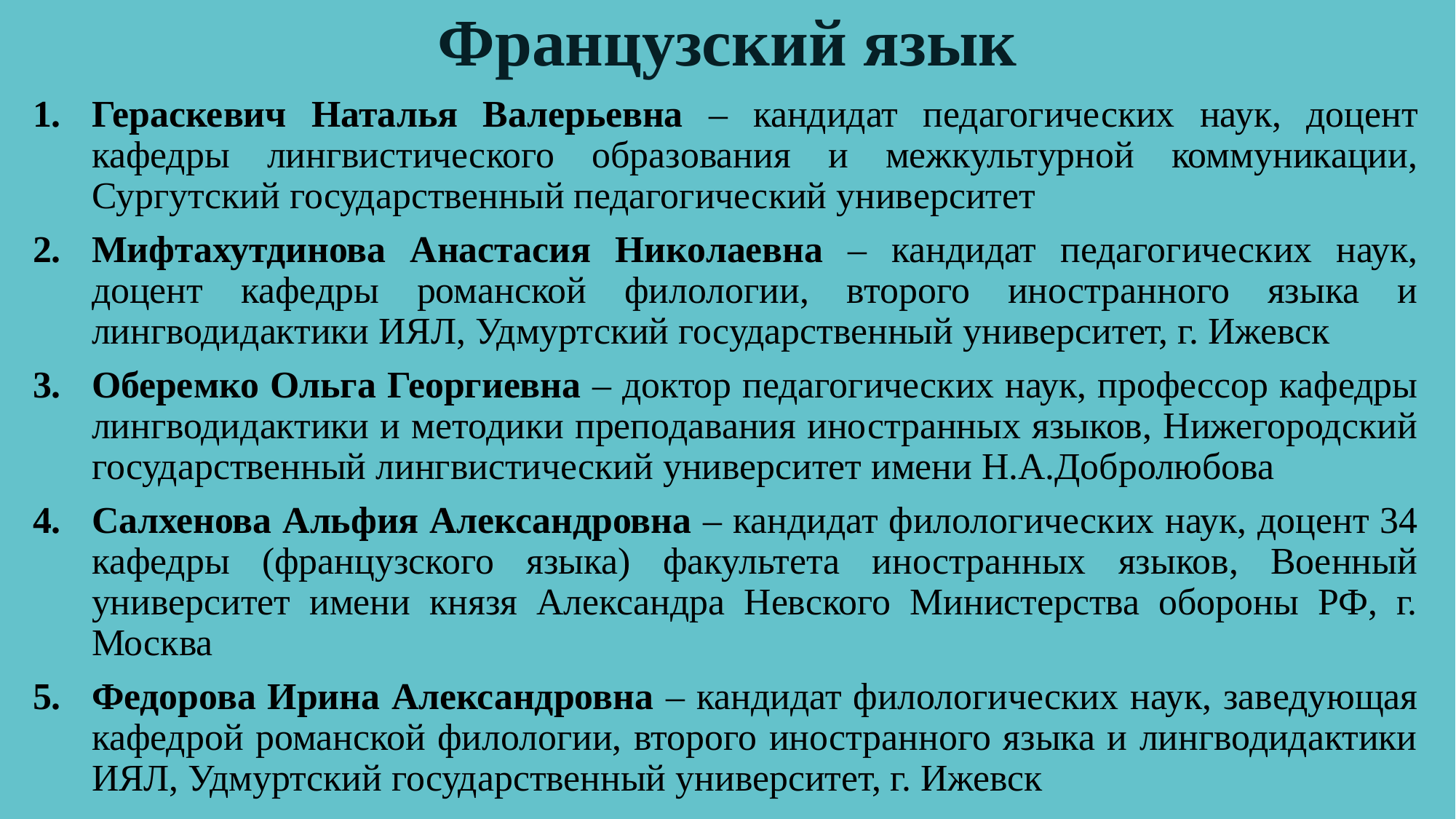

# Французский язык
Гераскевич Наталья Валерьевна – кандидат педагогических наук, доцент кафедры лингвистического образования и межкультурной коммуникации, Сургутский государственный педагогический университет
Мифтахутдинова Анастасия Николаевна – кандидат педагогических наук, доцент кафедры романской филологии, второго иностранного языка и лингводидактики ИЯЛ, Удмуртский государственный университет, г. Ижевск
Оберемко Ольга Георгиевна – доктор педагогических наук, профессор кафедры лингводидактики и методики преподавания иностранных языков, Нижегородский государственный лингвистический университет имени Н.А.Добролюбова
Салхенова Альфия Александровна – кандидат филологических наук, доцент 34 кафедры (французского языка) факультета иностранных языков, Военный университет имени князя Александра Невского Министерства обороны РФ, г. Москва
Федорова Ирина Александровна – кандидат филологических наук, заведующая кафедрой романской филологии, второго иностранного языка и лингводидактики ИЯЛ, Удмуртский государственный университет, г. Ижевск